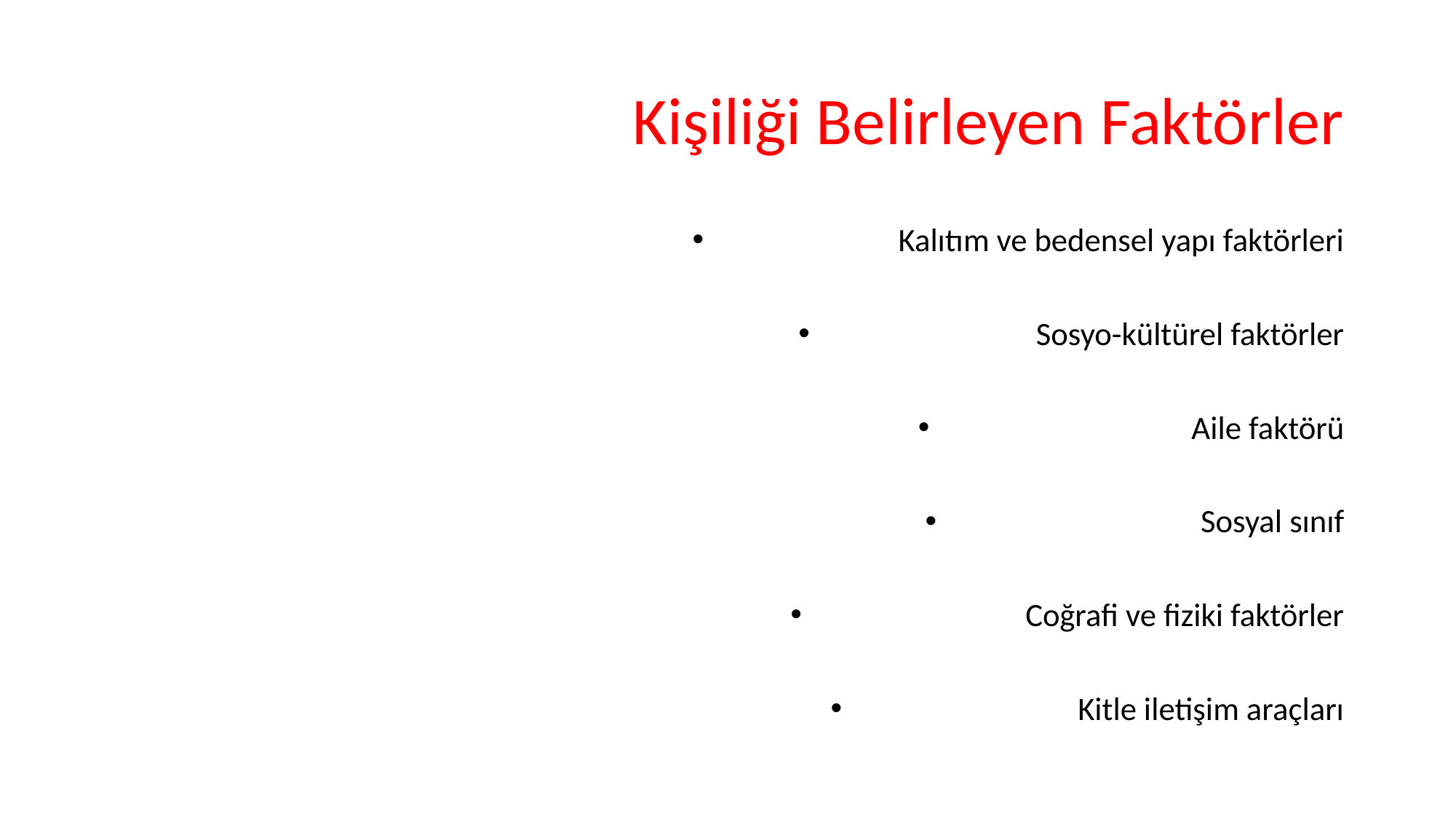

# Kişiliği Belirleyen Faktörler
Kalıtım ve bedensel yapı faktörleri

Sosyo-kültürel faktörler

Aile faktörü

Sosyal sınıf

Coğrafi ve fiziki faktörler

Kitle iletişim araçları